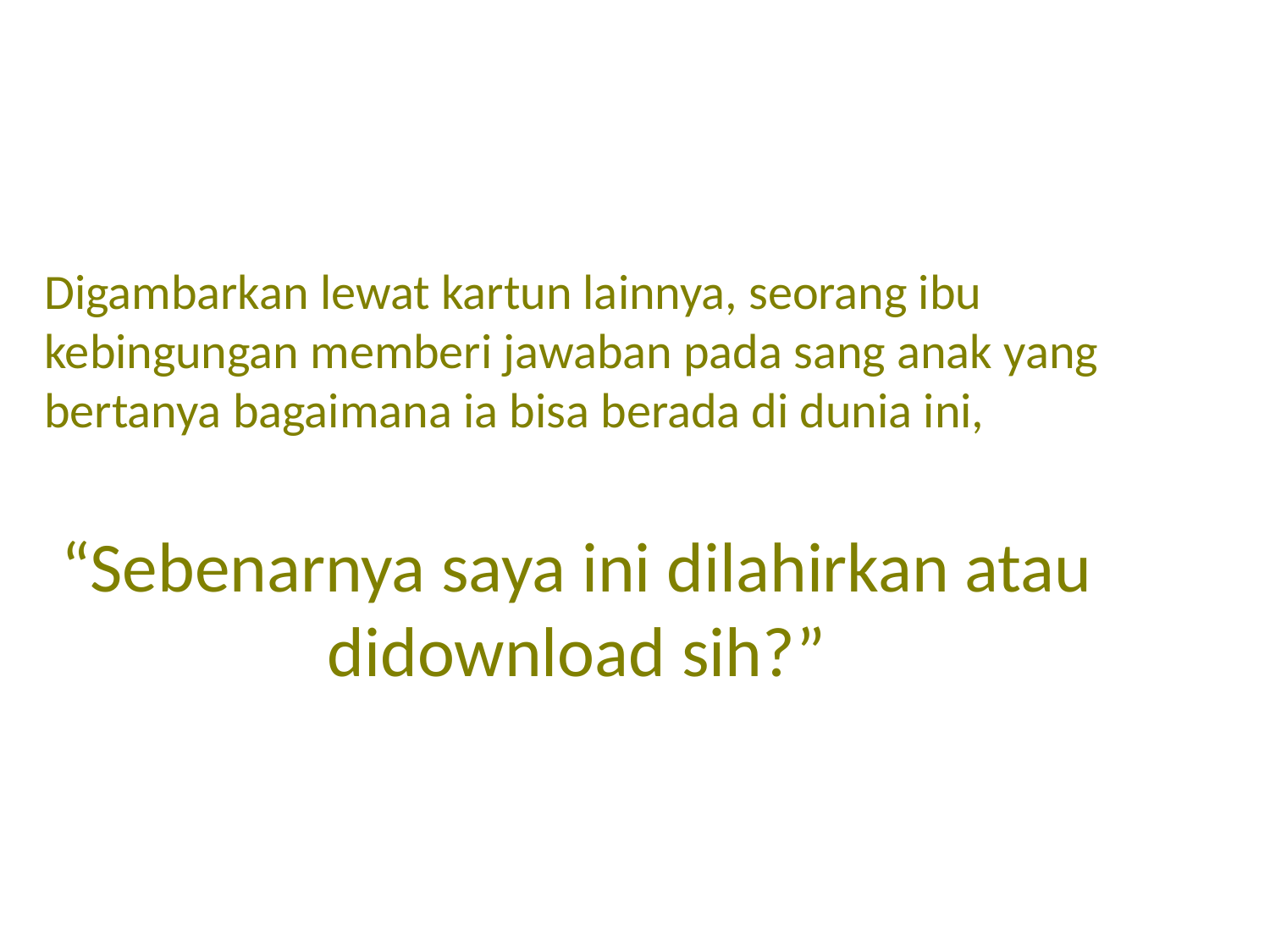

Digambarkan lewat kartun lainnya, seorang ibu kebingungan memberi jawaban pada sang anak yang bertanya bagaimana ia bisa berada di dunia ini,

“Sebenarnya saya ini dilahirkan atau didownload sih?”